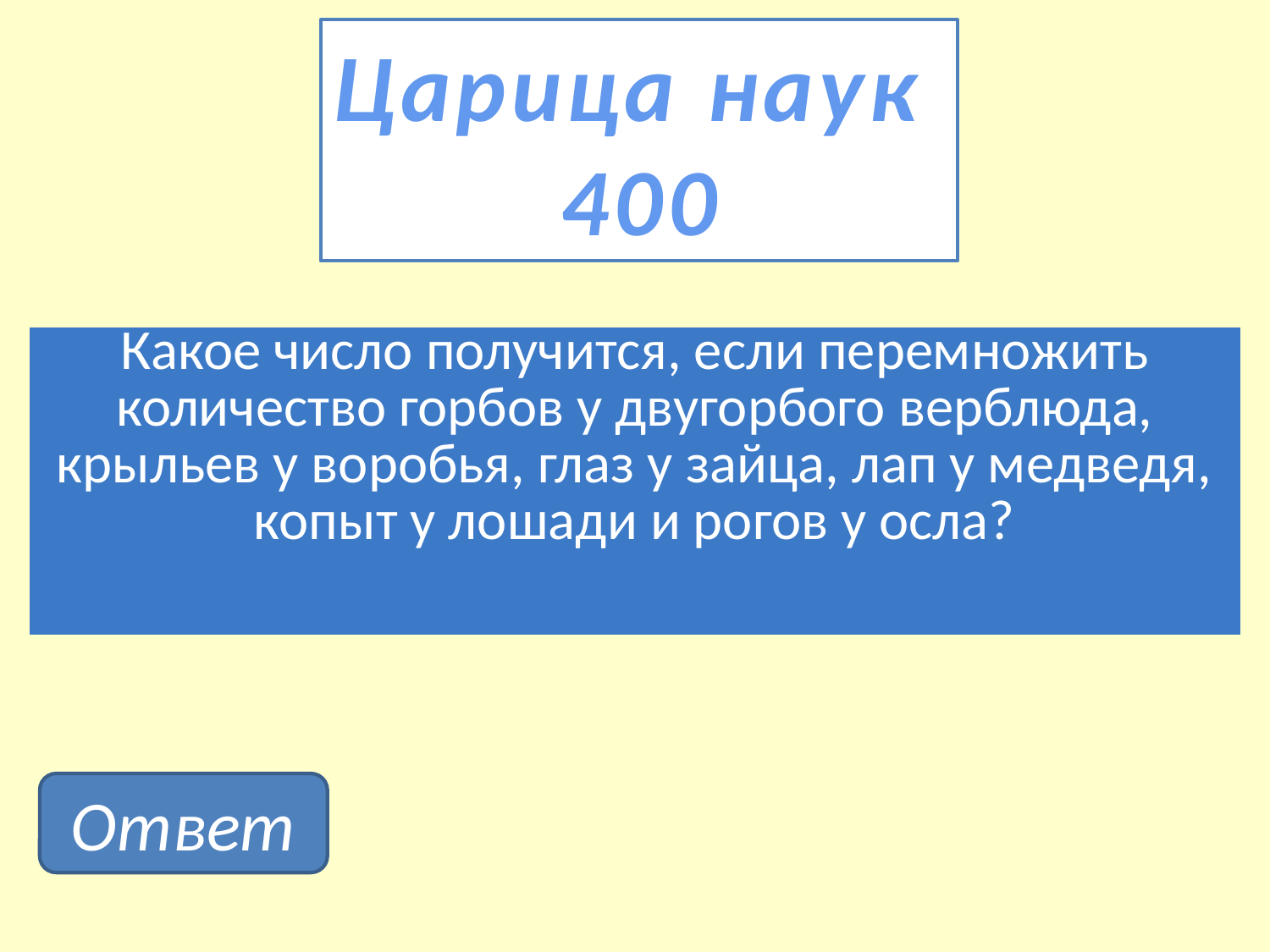

Царица наук
400
| Какое число получится, если перемножить количество горбов у двугорбого верблюда, крыльев у воробья, глаз у зайца, лап у медведя, копыт у лошади и рогов у осла? |
| --- |
Ответ